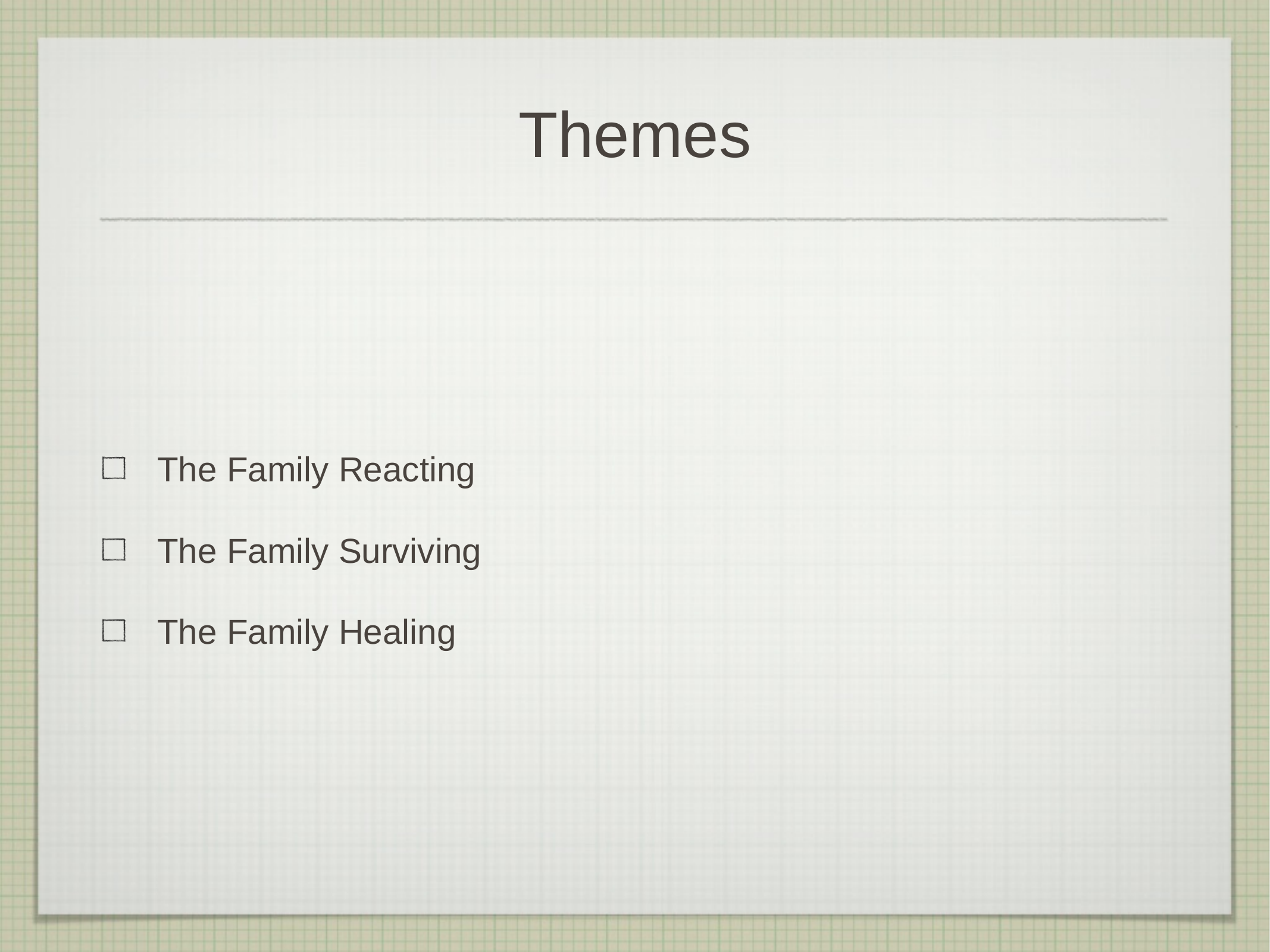

# Themes
The Family Reacting
The Family Surviving
The Family Healing